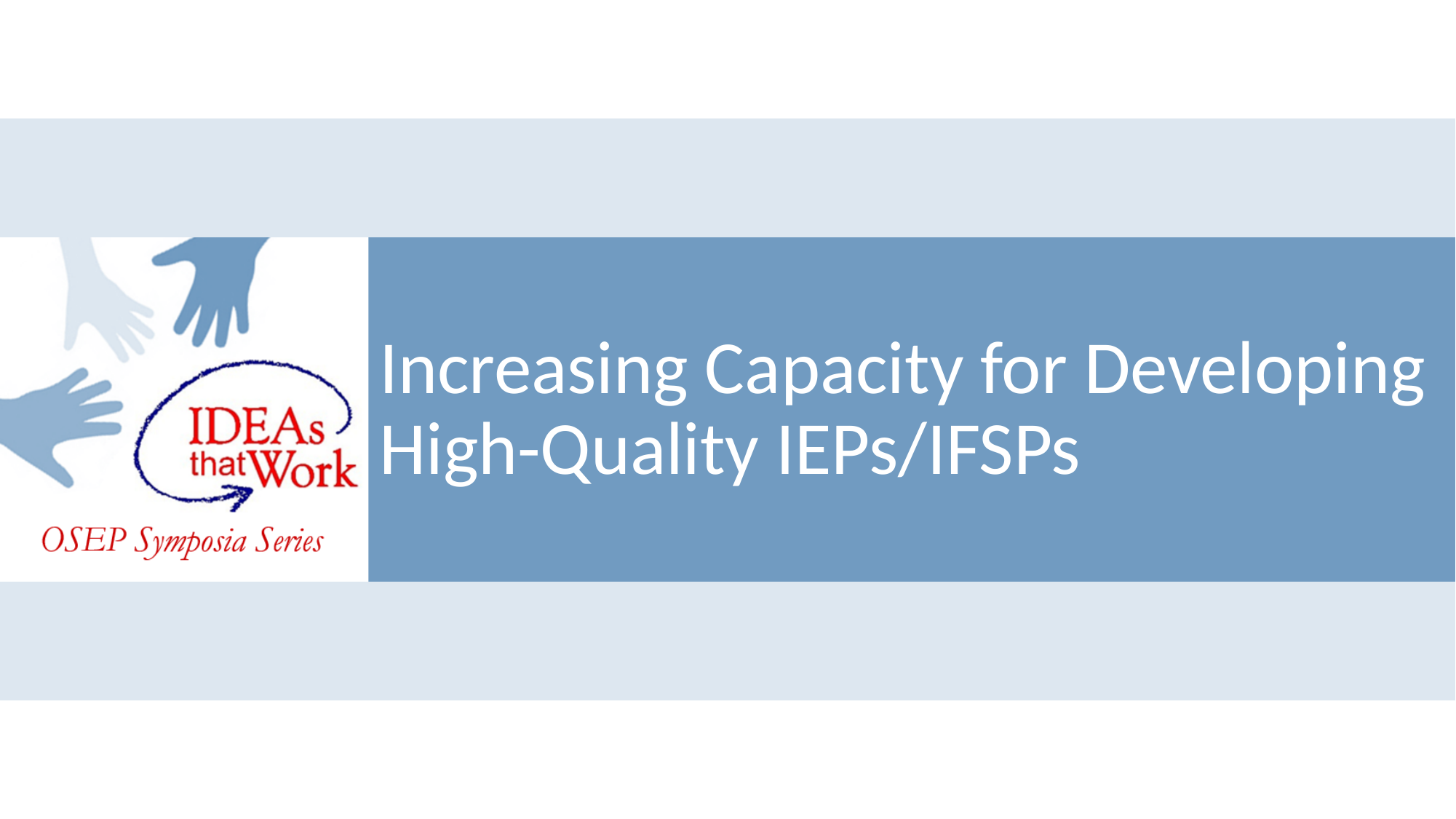

# Increasing Capacity for Developing High-Quality IEPs/IFSPs